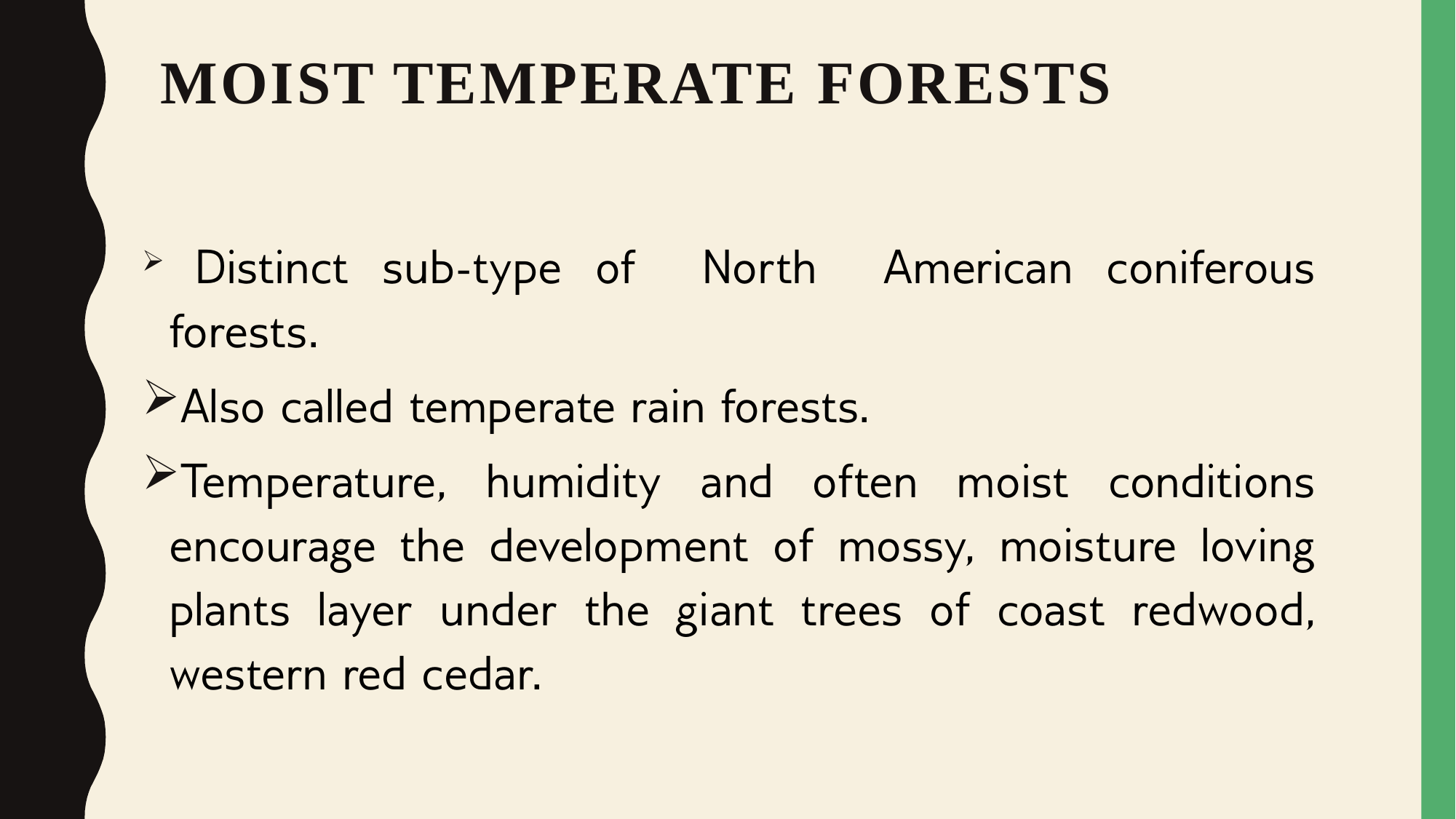

# MOIST TEMPERATE FORESTS
 Distinct sub-type of  North  American coniferous forests.
Also called temperate rain forests.
Temperature, humidity and often moist conditions encourage the development of mossy, moisture loving plants layer under the giant trees of coast redwood, western red cedar.